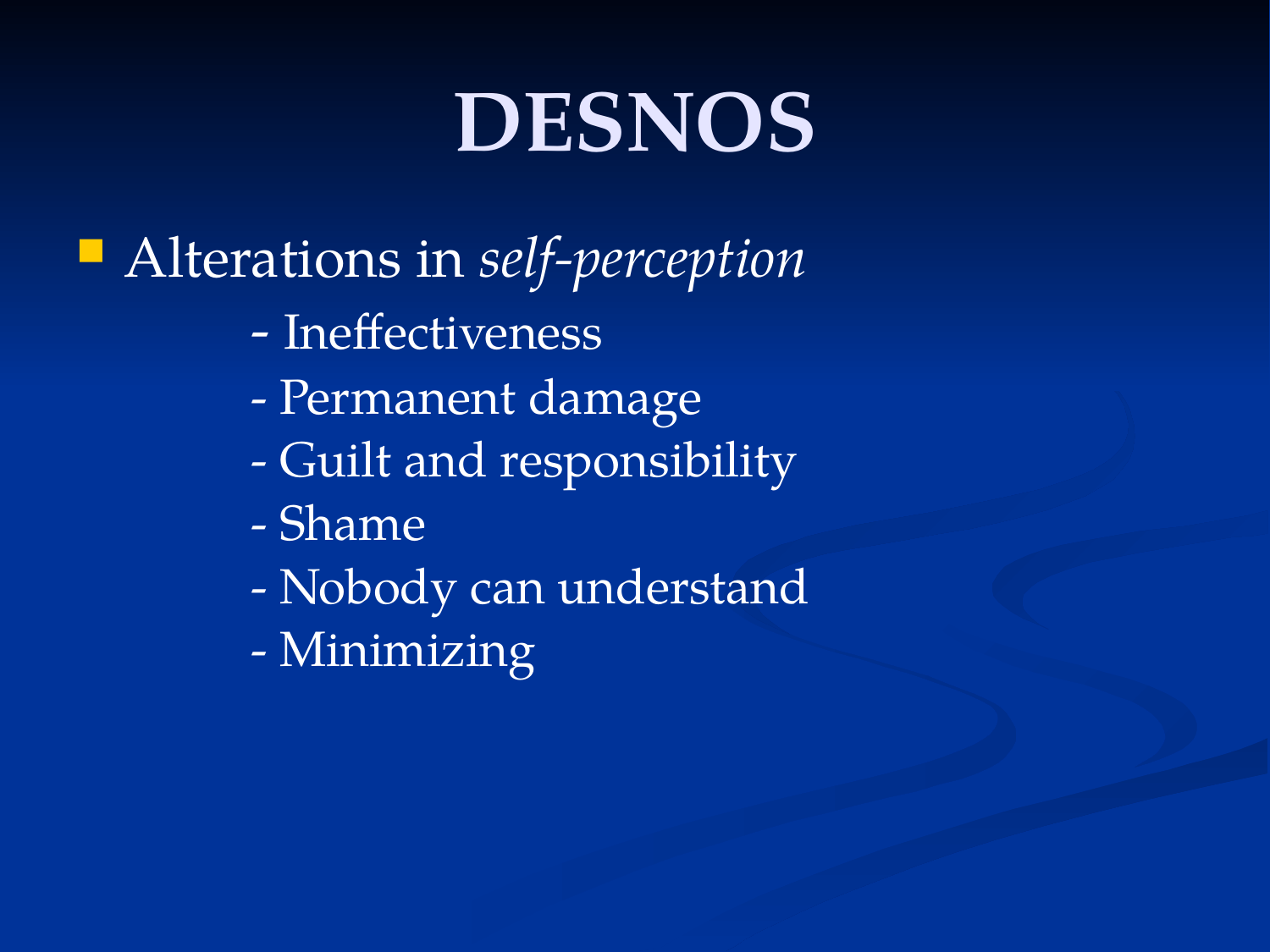

# DESNOS
Alterations in self-perception
		- Ineffectiveness
		- Permanent damage
		- Guilt and responsibility
		- Shame
		- Nobody can understand
		- Minimizing